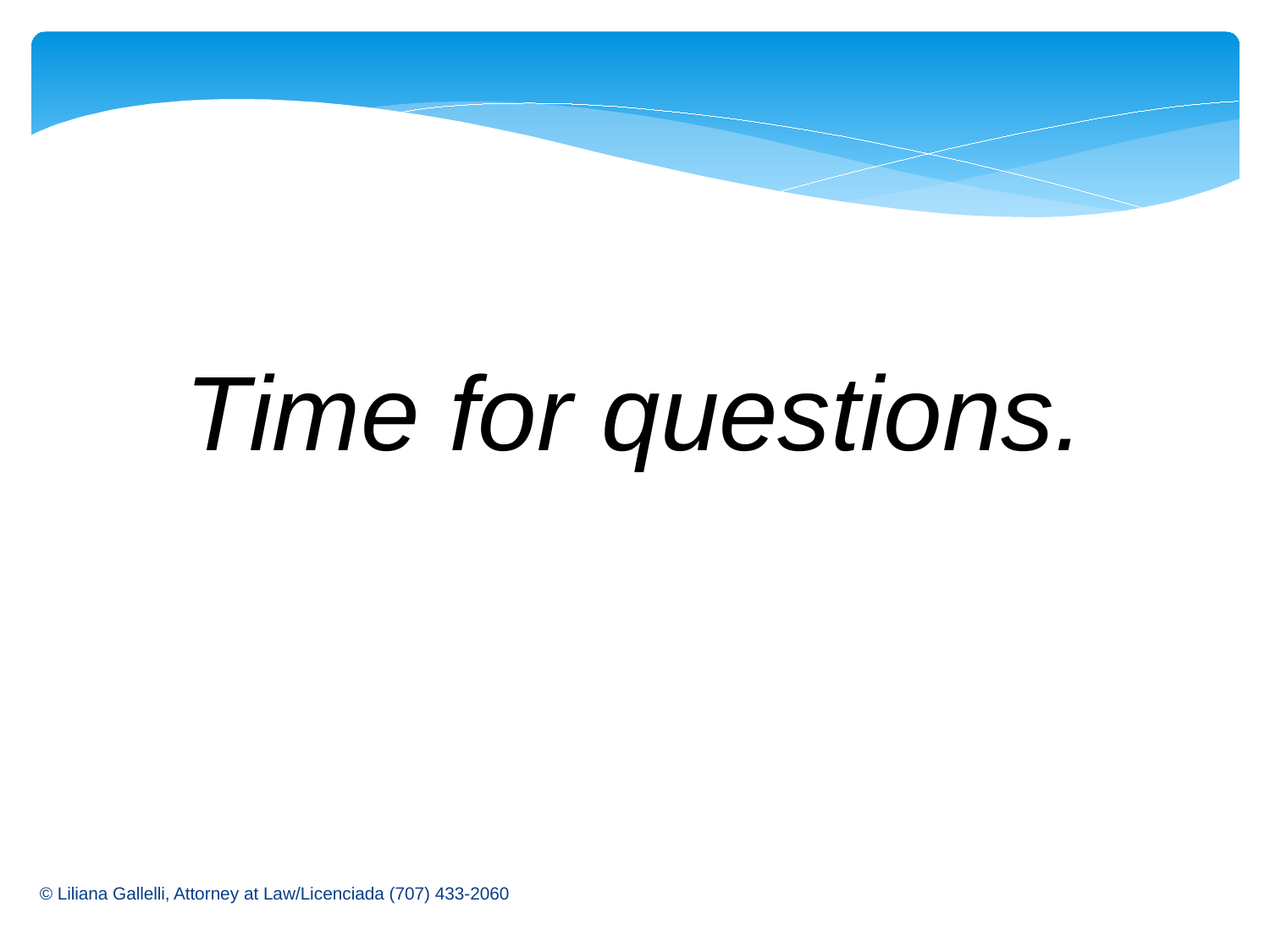

Time for questions.
© Liliana Gallelli, Attorney at Law/Licenciada (707) 433-2060